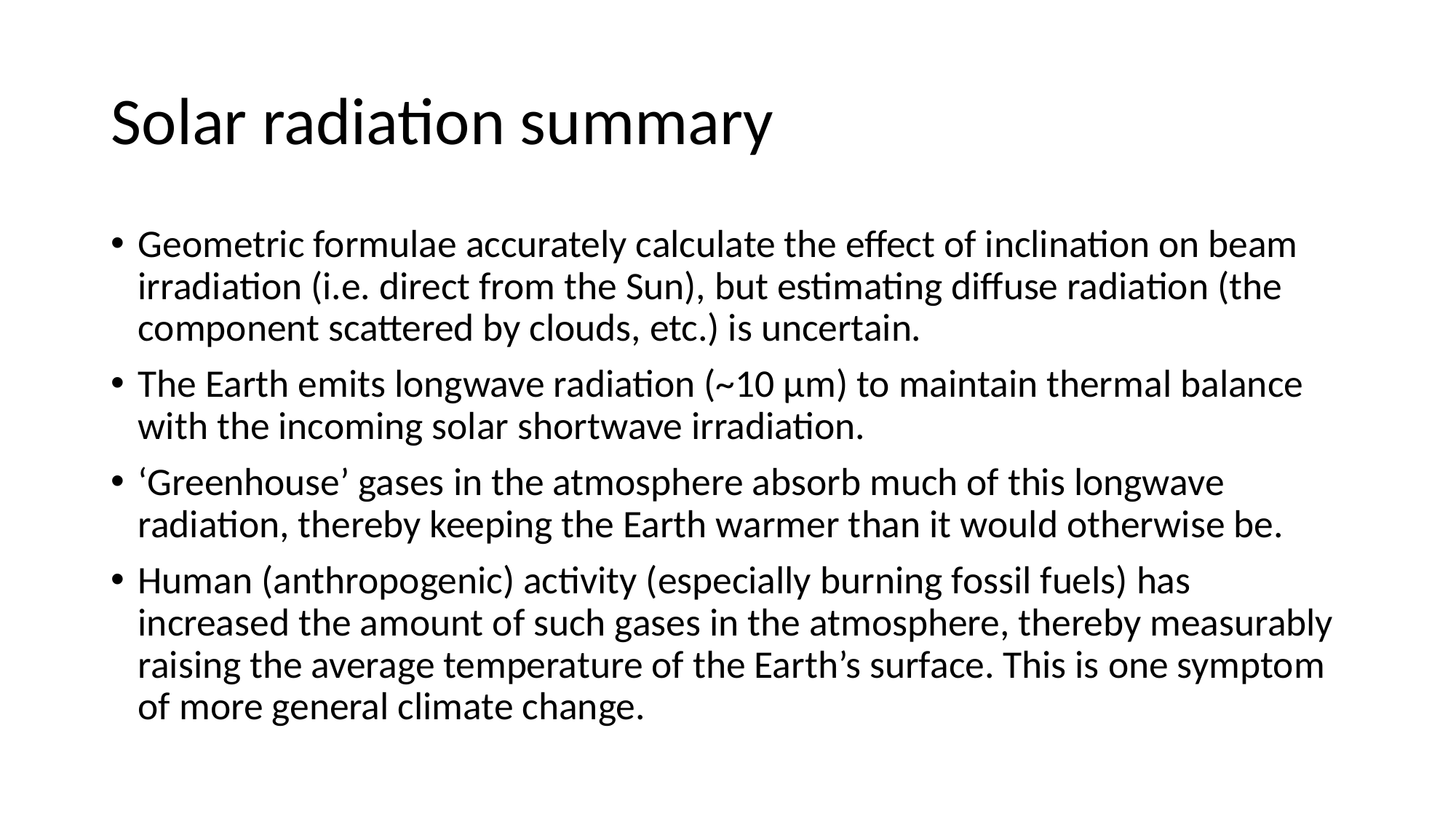

# Solar radiation summary
Geometric formulae accurately calculate the effect of inclination on beam irradiation (i.e. direct from the Sun), but estimating diffuse radiation (the component scattered by clouds, etc.) is uncertain.
The Earth emits longwave radiation (~10 μm) to maintain thermal balance with the incoming solar shortwave irradiation.
‘Greenhouse’ gases in the atmosphere absorb much of this longwave radiation, thereby keeping the Earth warmer than it would otherwise be.
Human (anthropogenic) activity (especially burning fossil fuels) has increased the amount of such gases in the atmosphere, thereby measurably raising the average temperature of the Earth’s surface. This is one symptom of more general climate change.